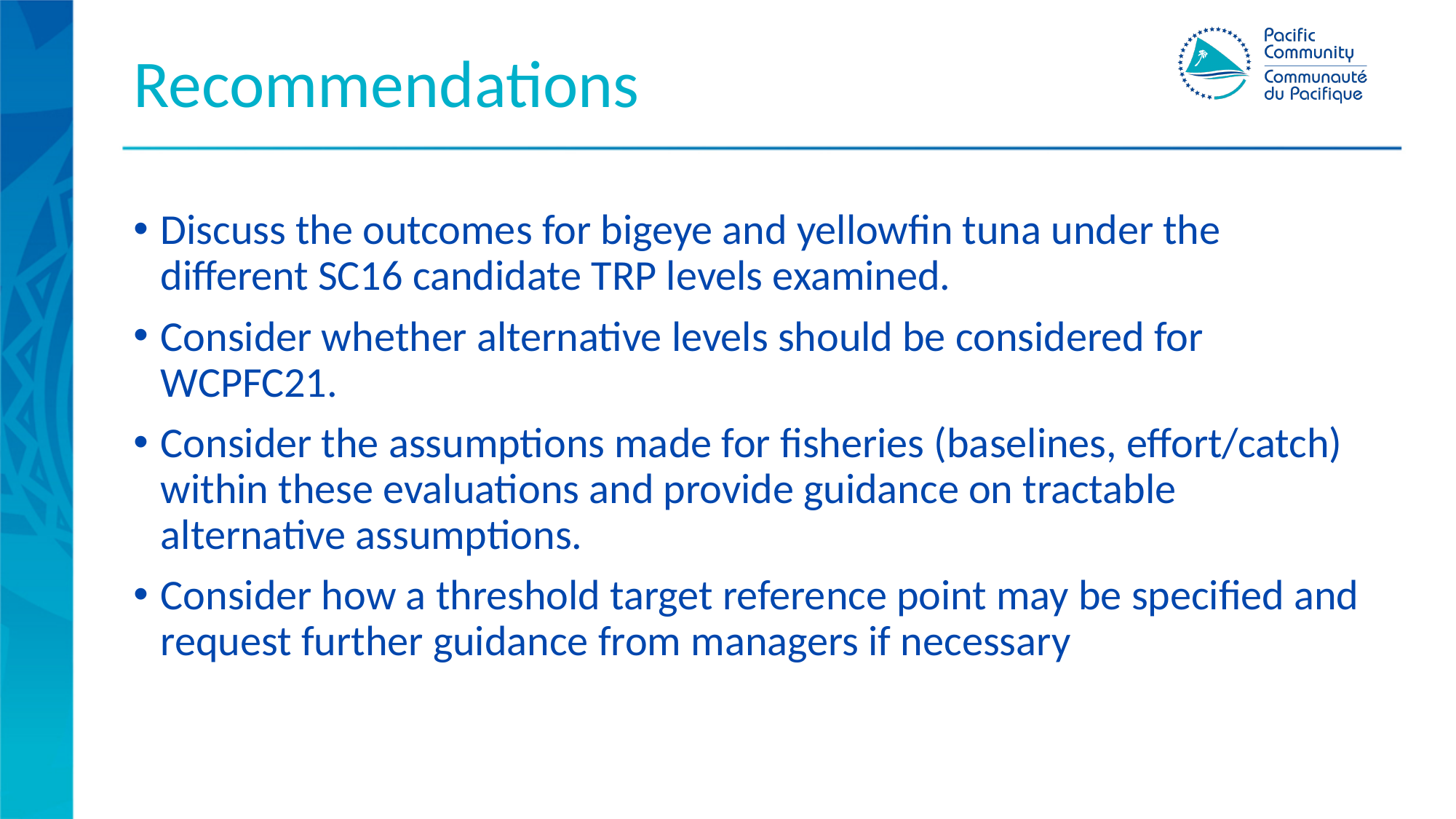

# Recommendations
Discuss the outcomes for bigeye and yellowfin tuna under the different SC16 candidate TRP levels examined.
Consider whether alternative levels should be considered for WCPFC21.
Consider the assumptions made for fisheries (baselines, effort/catch) within these evaluations and provide guidance on tractable alternative assumptions.
Consider how a threshold target reference point may be specified and request further guidance from managers if necessary